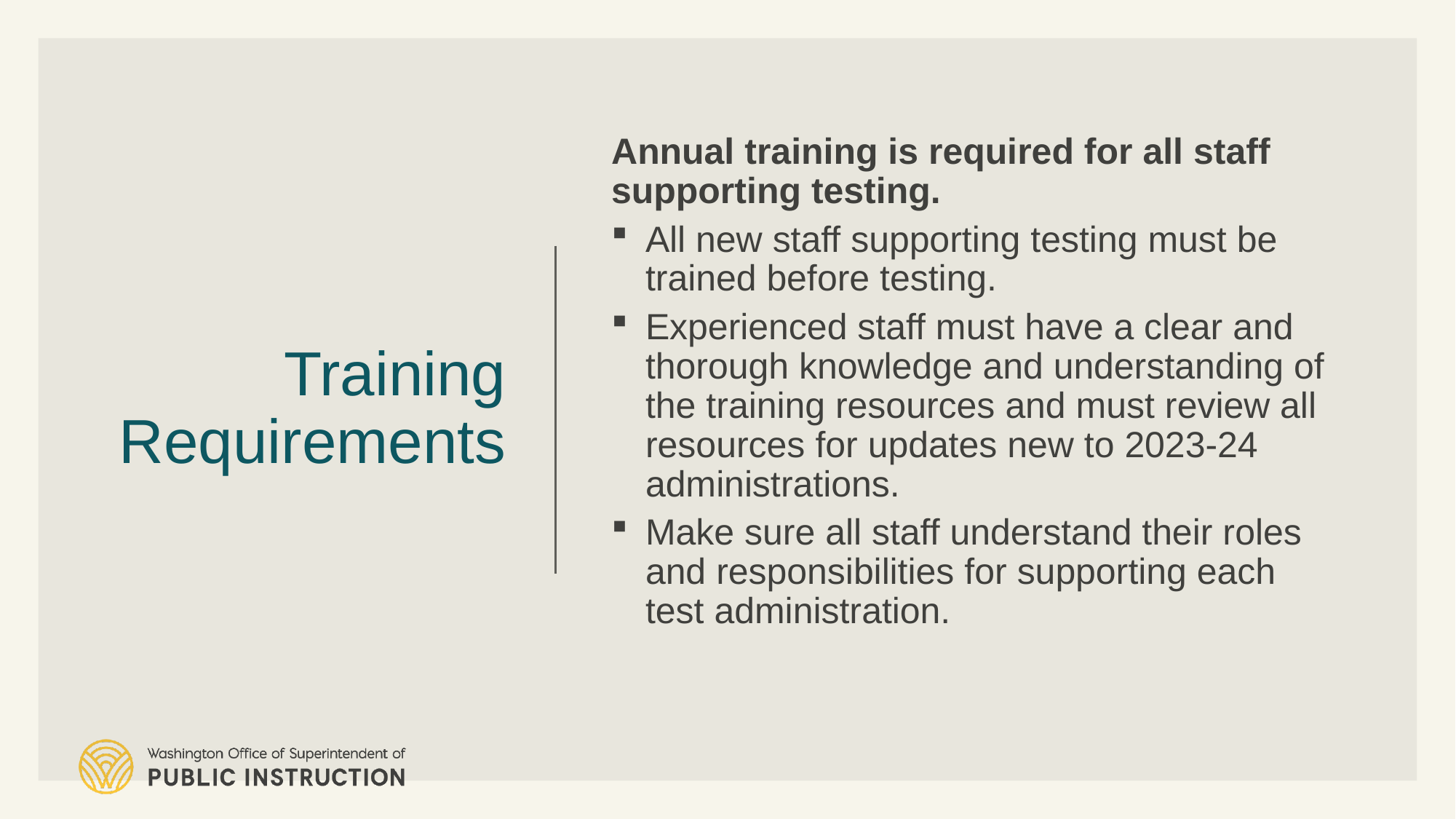

# Training Requirements
Annual training is required for all staff supporting testing.
All new staff supporting testing must be trained before testing.
Experienced staff must have a clear and thorough knowledge and understanding of the training resources and must review all resources for updates new to 2023-24 administrations.
Make sure all staff understand their roles and responsibilities for supporting each test administration.